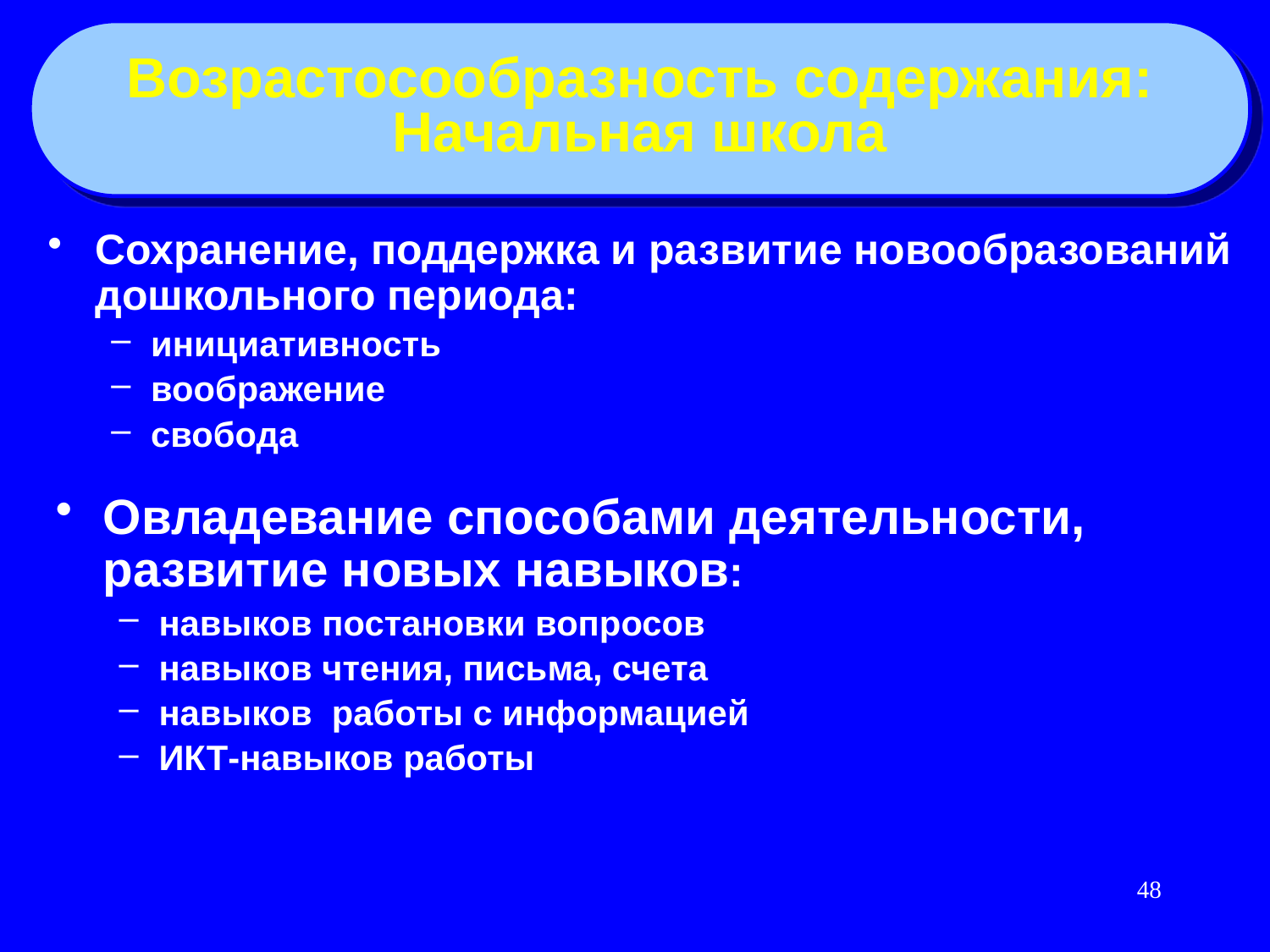

Возрастосообразность содержания:
Начальная школа

Сохранение, поддержка и развитие новообразований дошкольного периода:
инициативность
воображение
свобода

Овладевание способами деятельности, развитие новых навыков:
навыков постановки вопросов
навыков чтения, письма, счета
навыков  работы с информацией
ИКТ-навыков работы

48